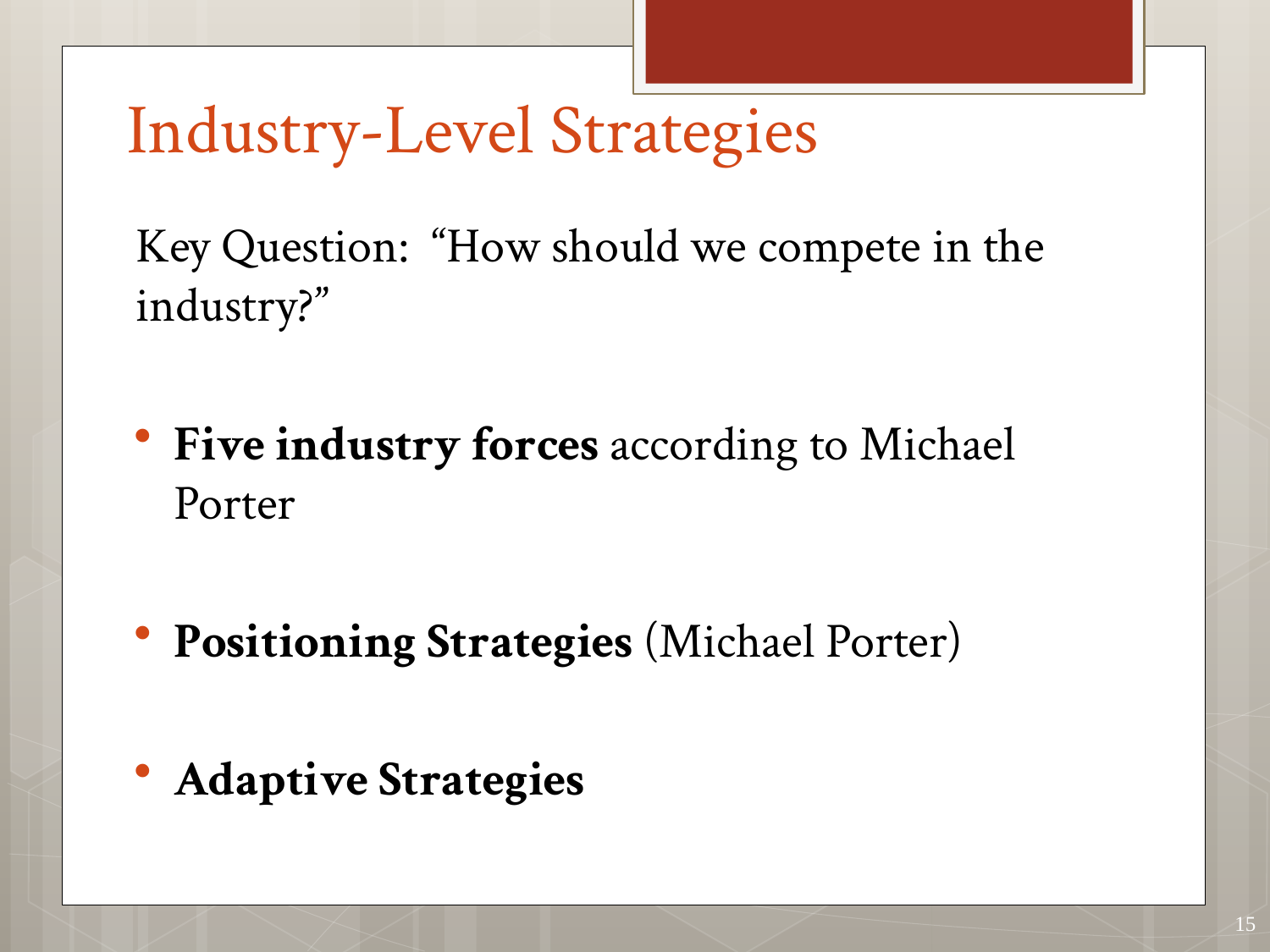

# Industry-Level Strategies
Key Question:  “How should we compete in the industry?”

Five industry forces according to Michael Porter

Positioning Strategies (Michael Porter)

Adaptive Strategies
15